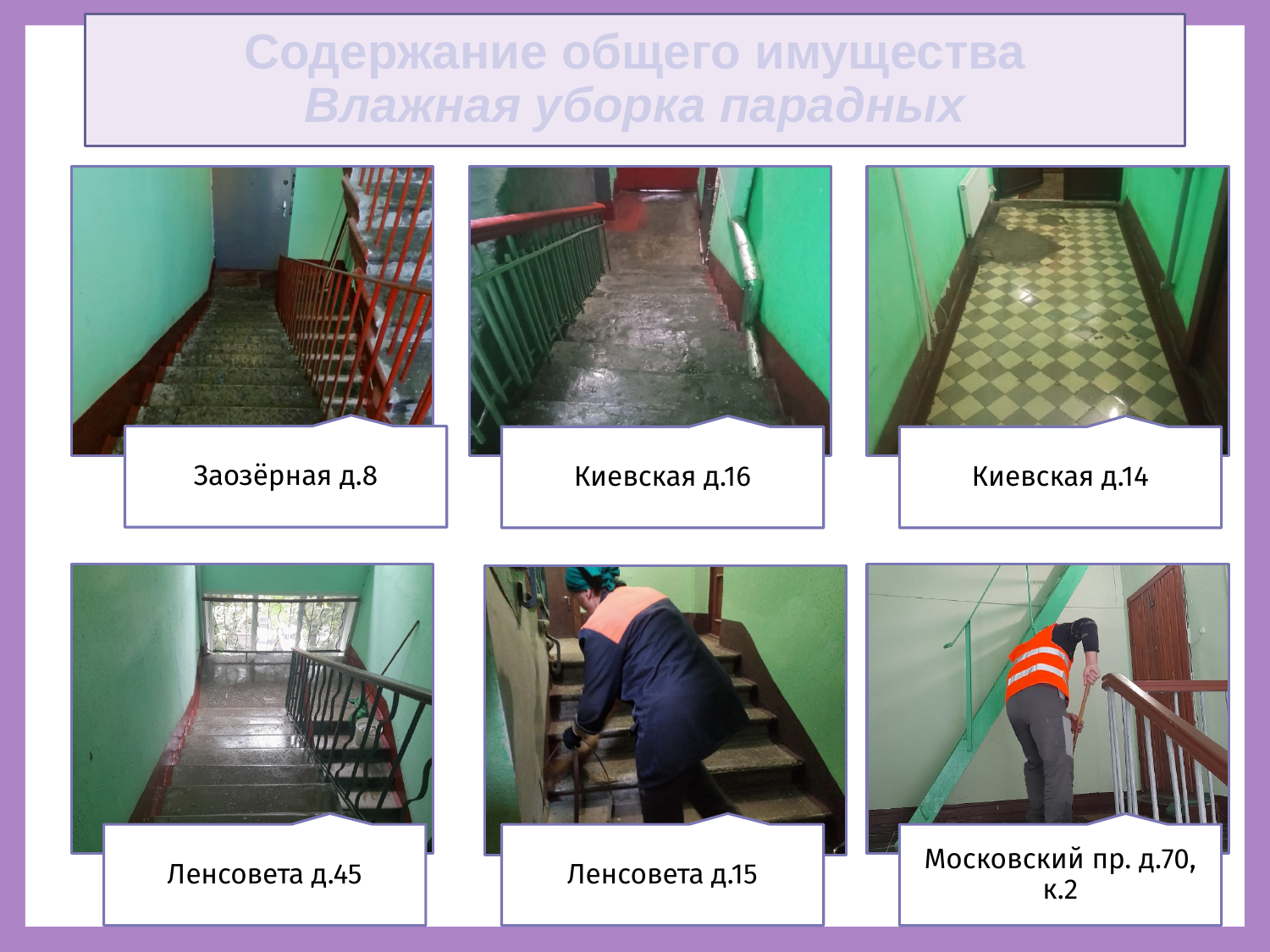

# Содержание общего имущества Влажная уборка парадных
Заозёрная д.8
Киевская д.16
Киевская д.14
Ленсовета д.45
Ленсовета д.15
Московский пр. д.70, к.2